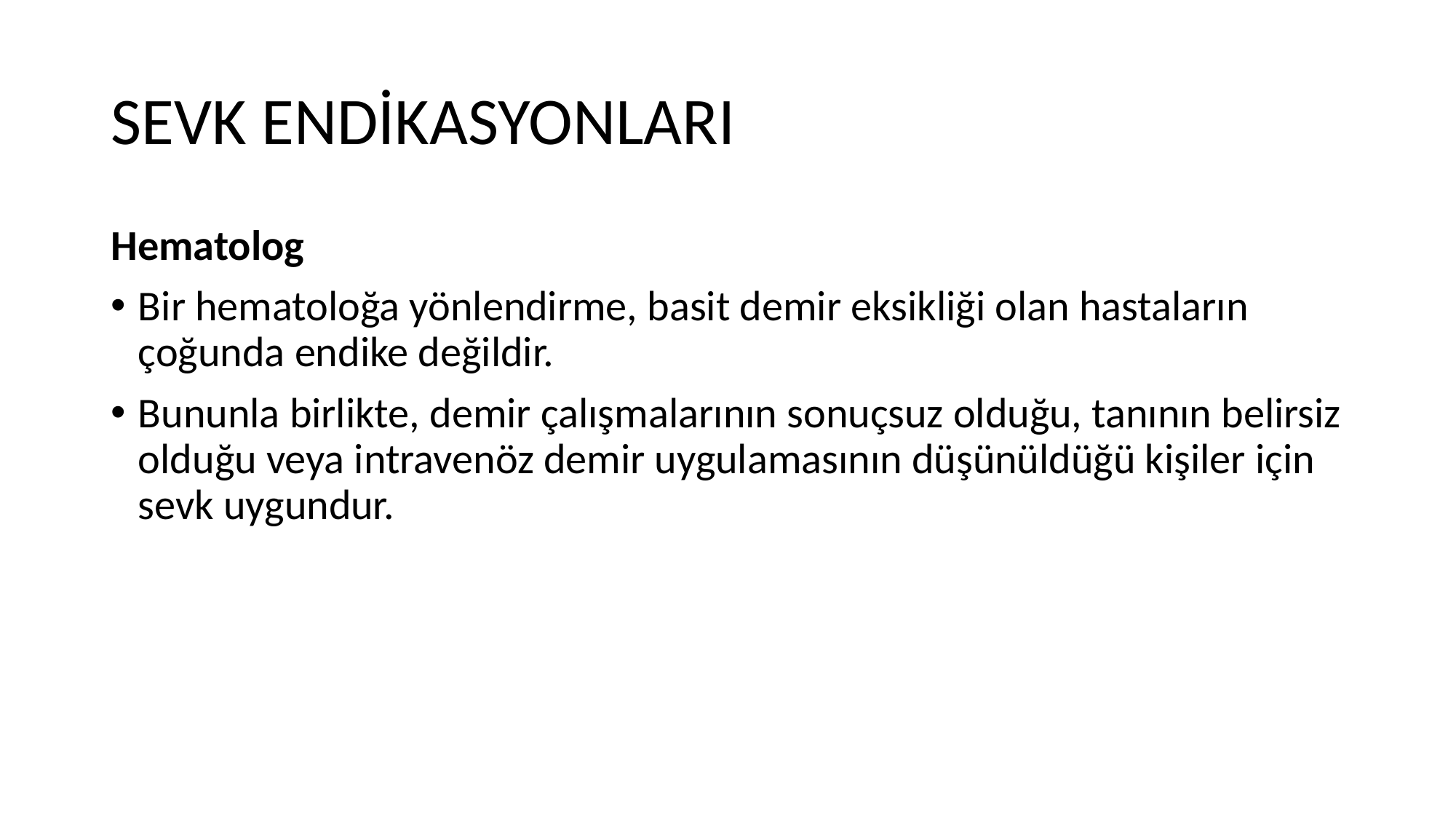

# SEVK ENDİKASYONLARI
Hematolog
Bir hematoloğa yönlendirme, basit demir eksikliği olan hastaların çoğunda endike değildir.
Bununla birlikte, demir çalışmalarının sonuçsuz olduğu, tanının belirsiz olduğu veya intravenöz demir uygulamasının düşünüldüğü kişiler için sevk uygundur.